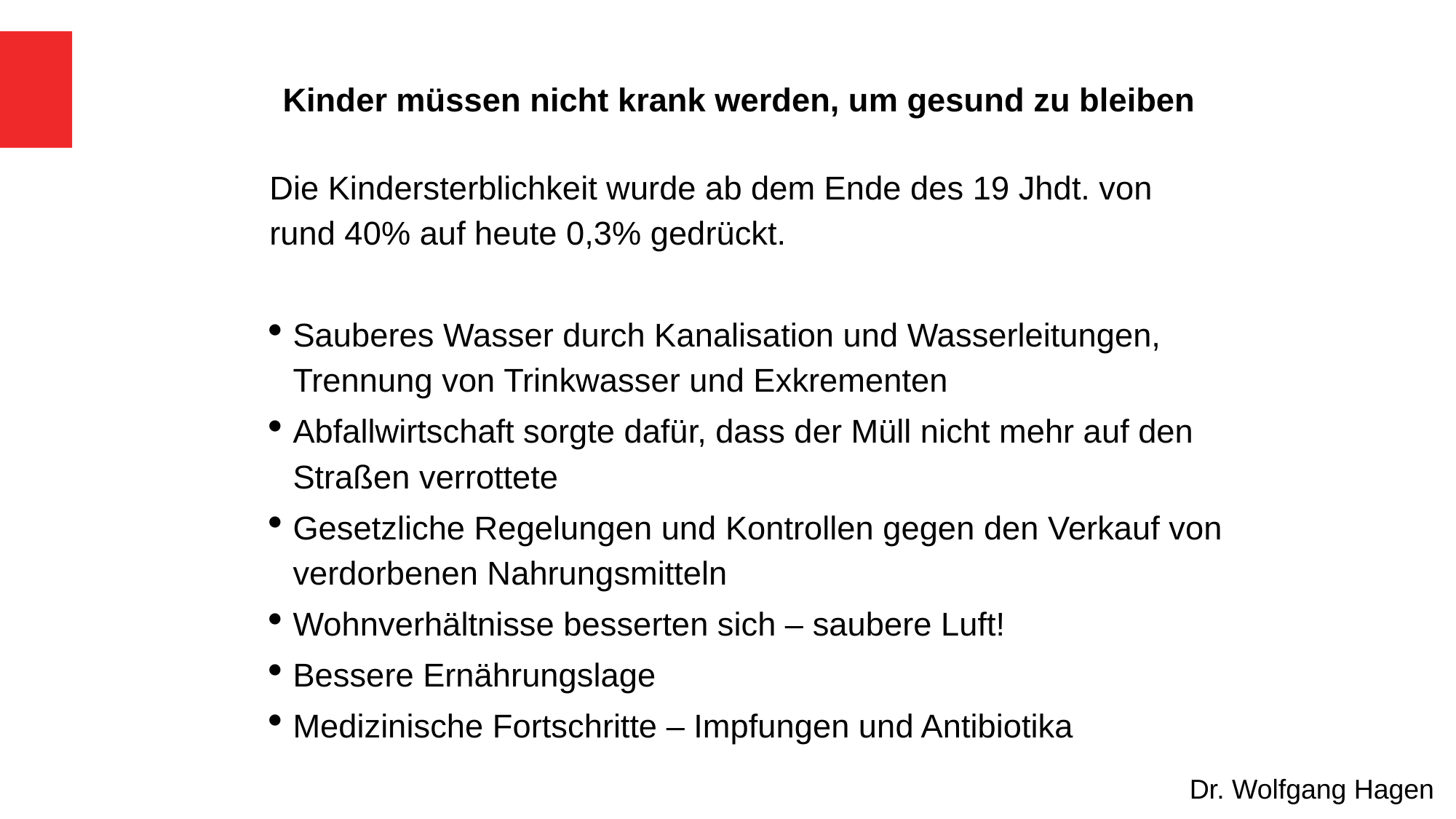

# Kinder müssen nicht krank werden, um gesund zu bleiben
Die Kindersterblichkeit wurde ab dem Ende des 19 Jhdt. von rund 40% auf heute 0,3% gedrückt.

Sauberes Wasser durch Kanalisation und Wasserleitungen, Trennung von Trinkwasser und Exkrementen
Abfallwirtschaft sorgte dafür, dass der Müll nicht mehr auf den Straßen verrottete
Gesetzliche Regelungen und Kontrollen gegen den Verkauf von verdorbenen Nahrungsmitteln
Wohnverhältnisse besserten sich – saubere Luft!
Bessere Ernährungslage
Medizinische Fortschritte – Impfungen und Antibiotika

Dr. Wolfgang Hagen